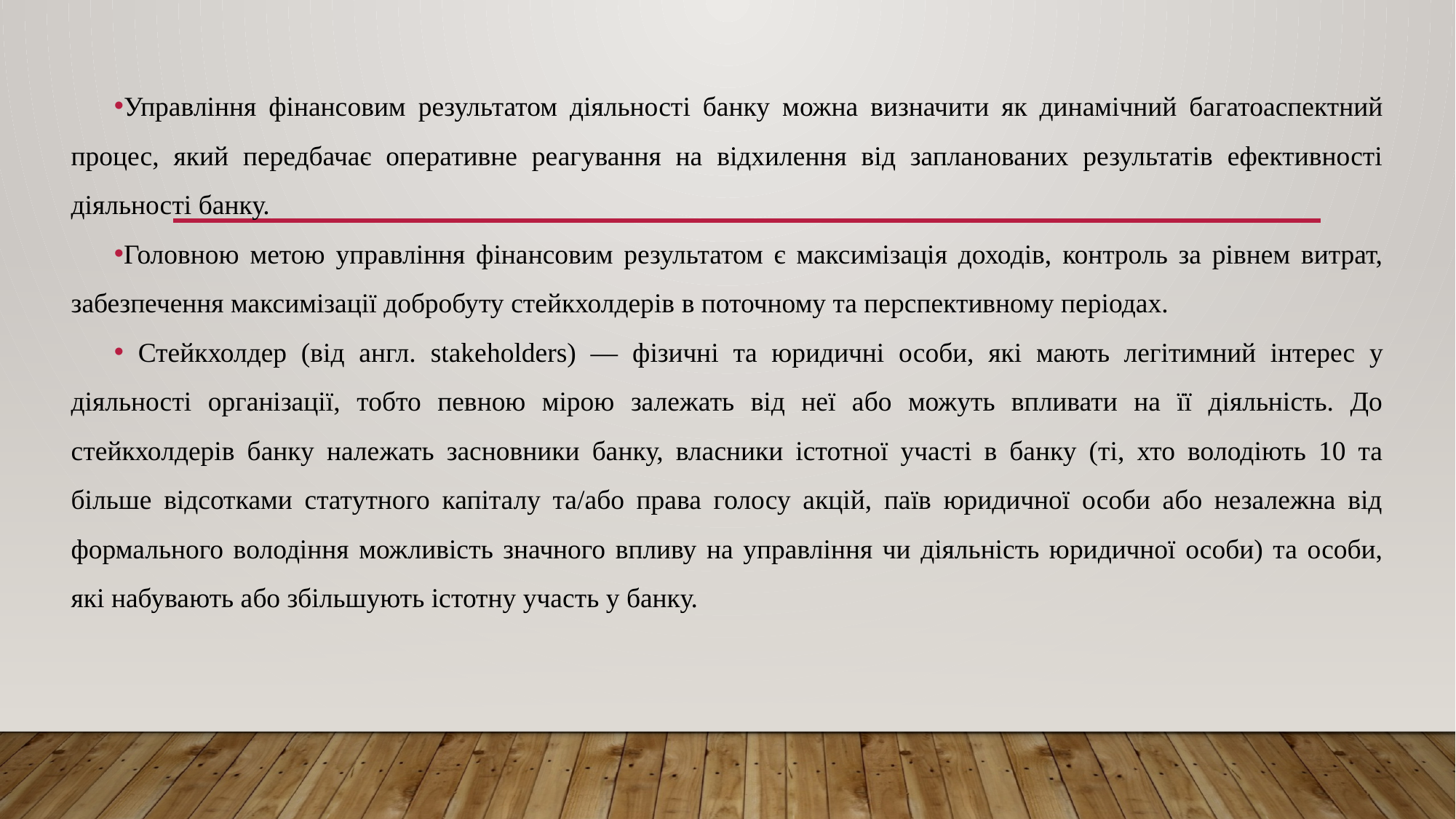

Управління фінансовим результатом діяльності банку можна визначити як динамічний багатоаспектний процес, який передбачає оперативне реагування на відхилення від запланованих результатів ефективності діяльності банку.
Головною метою управління фінансовим результатом є максимізація доходів, контроль за рівнем витрат, забезпечення максимізації добробуту стейкхолдерів в поточному та перспективному періодах.
 Стейкхолдер (від англ. stakeholders) — фізичні та юридичні особи, які мають легітимний інтерес у діяльності організації, тобто певною мірою залежать від неї або можуть впливати на її діяльність. До стейкхолдерів банку належать засновники банку, власники істотної участі в банку (ті, хто володіють 10 та більше відсотками статутного капіталу та/або права голосу акцій, паїв юридичної особи або незалежна від формального володіння можливість значного впливу на управління чи діяльність юридичної особи) та особи, які набувають або збільшують істотну участь у банку.